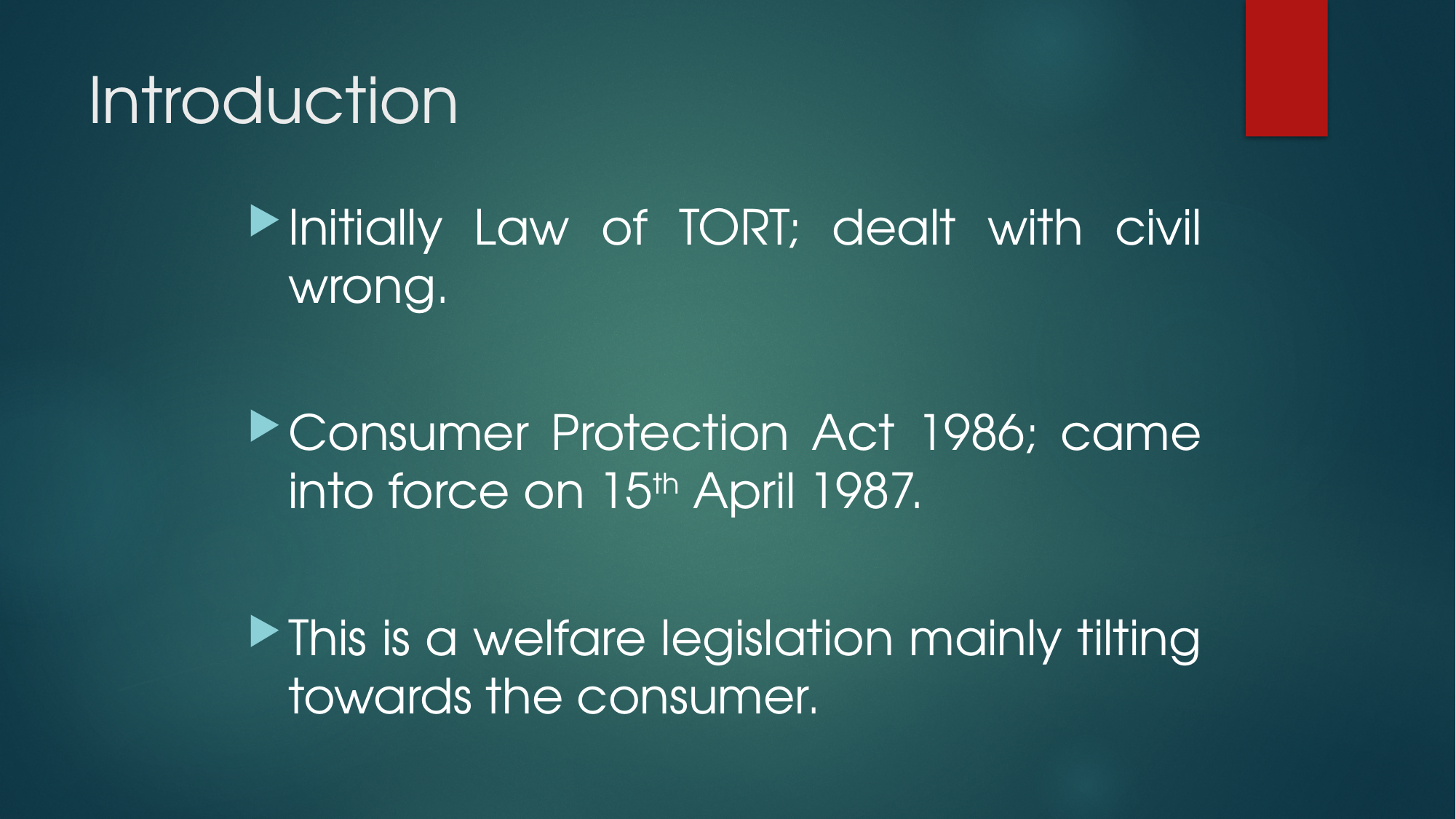

# Introduction
Initially Law of TORT; dealt with civil wrong.

Consumer Protection Act 1986; came into force on 15th April 1987.

This is a welfare legislation mainly tilting towards the consumer.